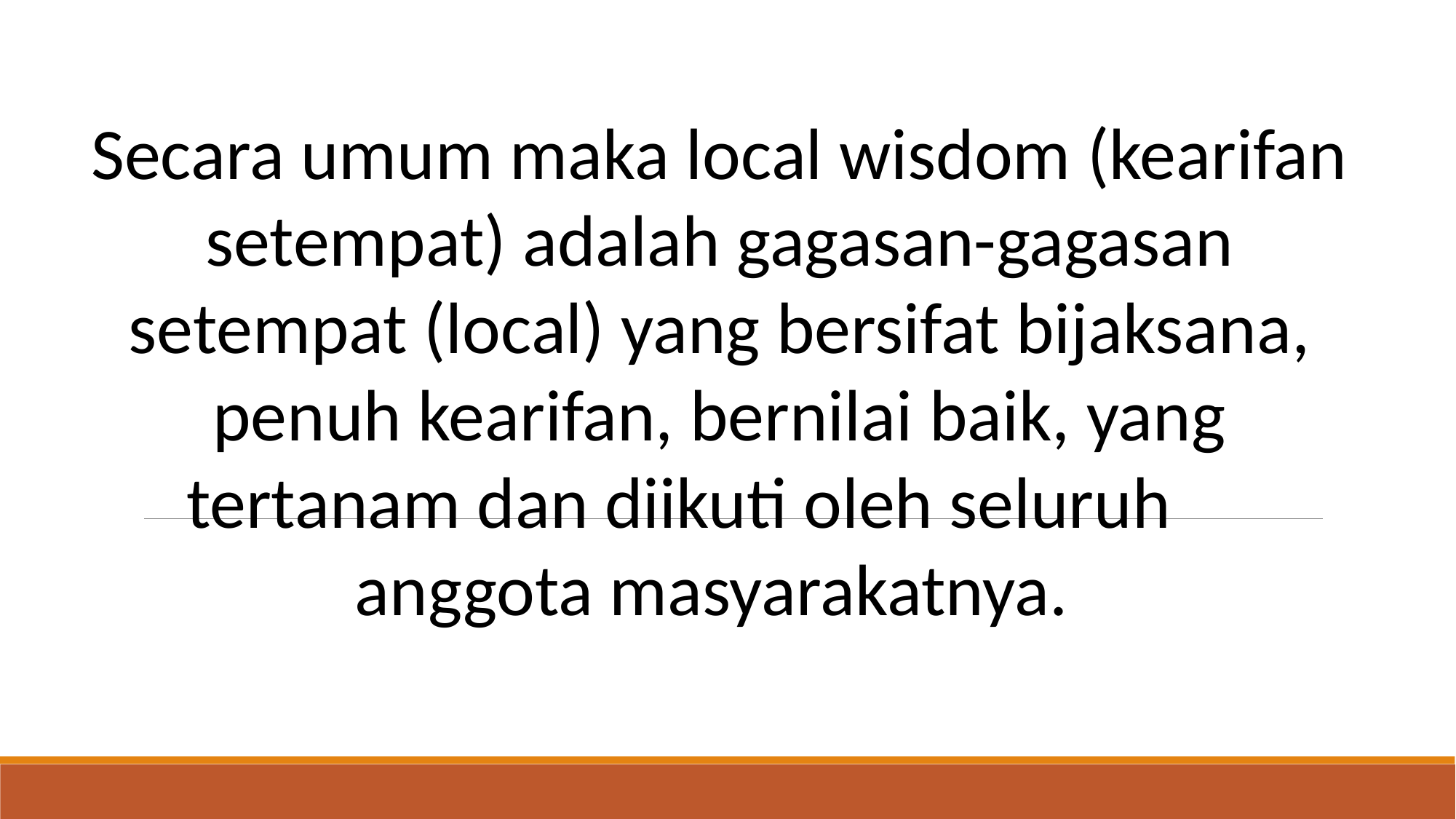

Secara umum maka local wisdom (kearifan setempat) adalah gagasan-gagasan setempat (local) yang bersifat bijaksana, penuh kearifan, bernilai baik, yang tertanam dan diikuti oleh seluruh      anggota masyarakatnya.